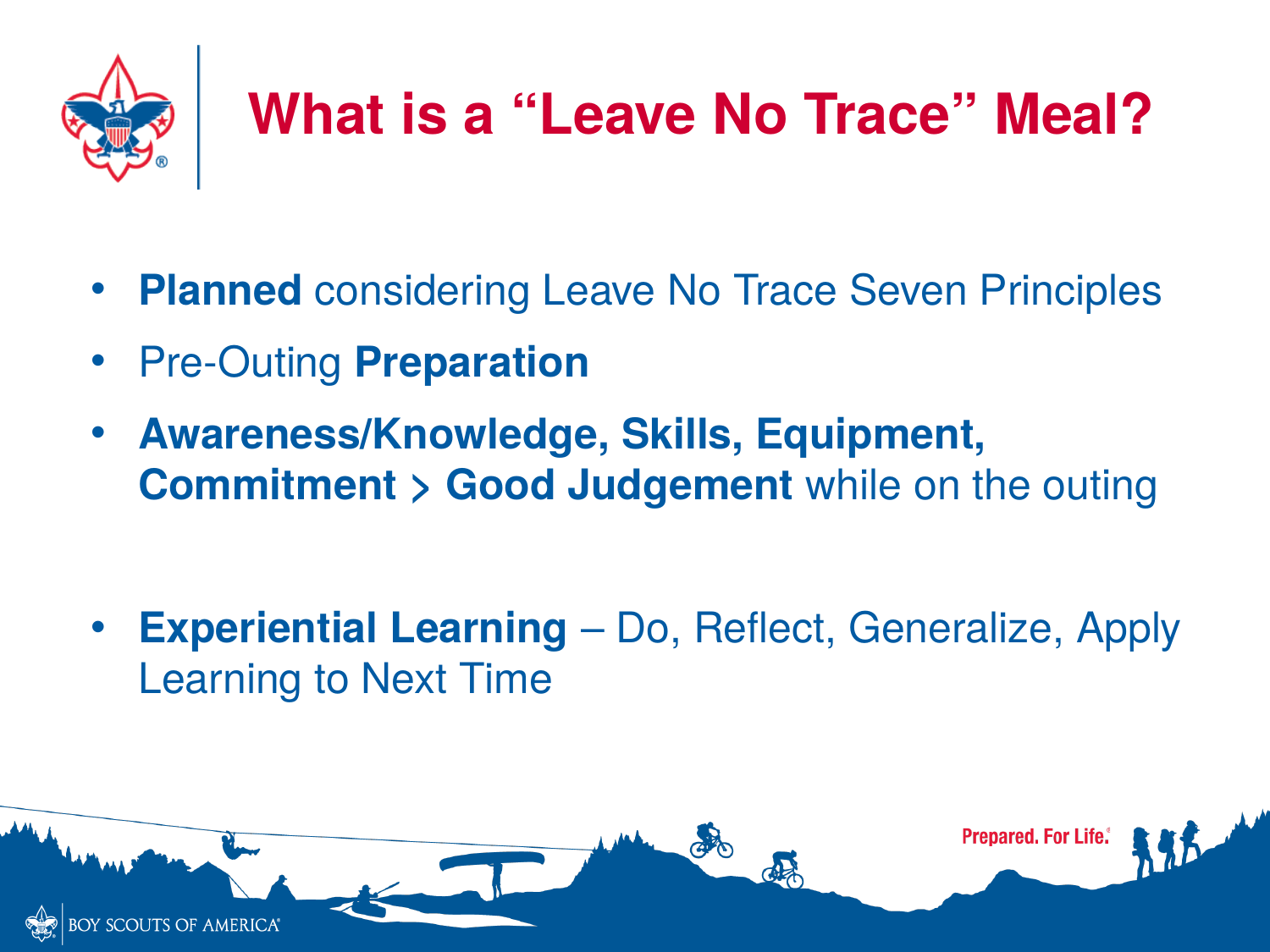

What is a “Leave No Trace” Meal?
Planned considering Leave No Trace Seven Principles
Pre-Outing Preparation
Awareness/Knowledge, Skills, Equipment, Commitment > Good Judgement while on the outing

Experiential Learning – Do, Reflect, Generalize, Apply Learning to Next Time